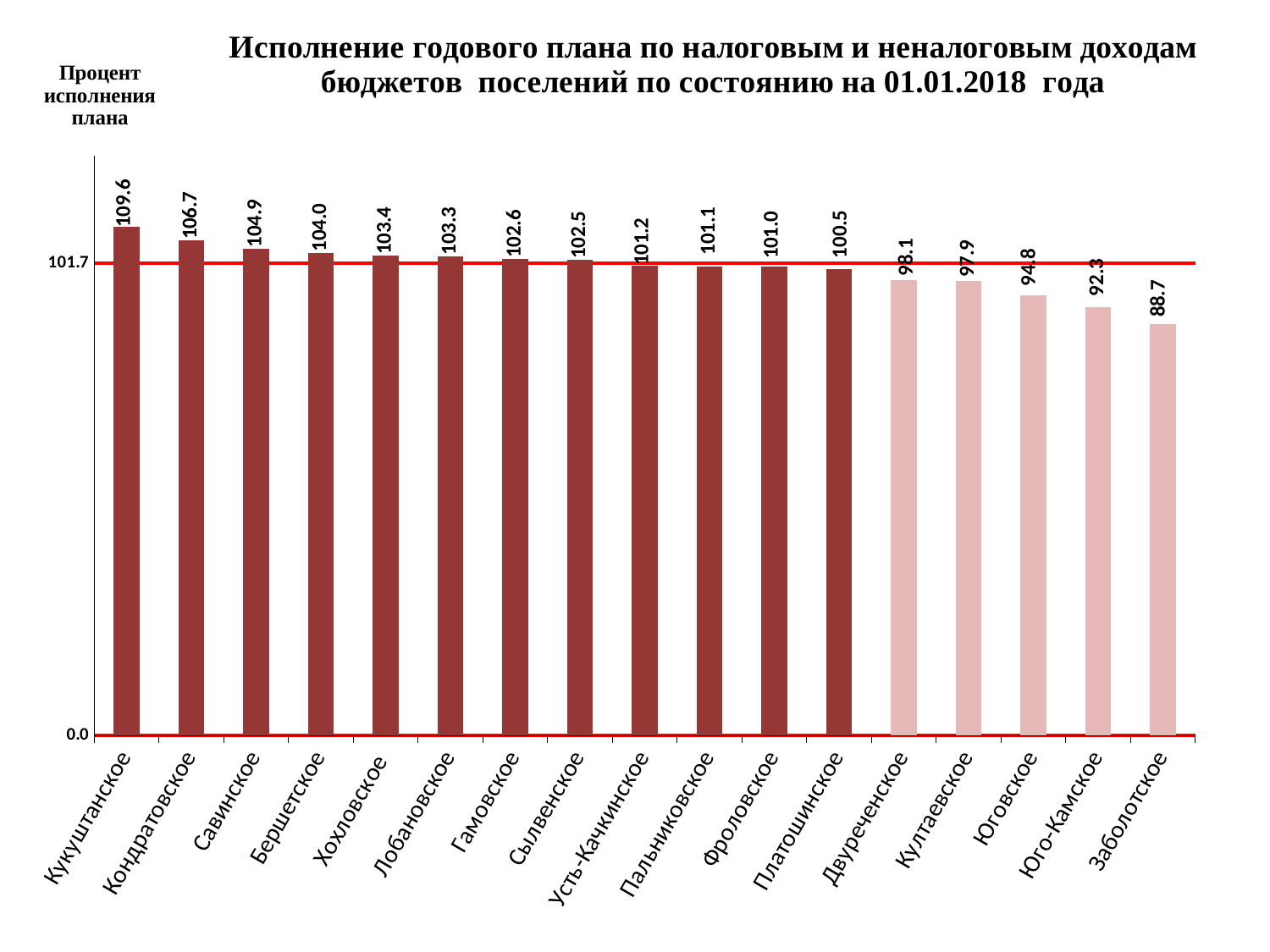

### Chart: Исполнение годового плана по налоговым и неналоговым доходам бюджетов  поселений по состоянию на 01.01.2018  года

| Category |  |
|---|---|
| Кукуштанское | 109.64883838890809 |
| Кондратовское | 106.72337681510191 |
| Савинское | 104.9388610941804 |
| Бершетское | 104.00442161979177 |
| Хохловское  | 103.43098898145404 |
| Лобановское | 103.28172070342676 |
| Гамовское | 102.64007074546274 |
| Сылвенское | 102.47386405612684 |
| Усть-Качкинское | 101.24534482836233 |
| Пальниковское | 101.06025538707104 |
| Фроловское | 101.0128032575315 |
| Платошинское | 100.45879442940704 |
| Двуреченское | 98.1155905819902 |
| Култаевское | 97.92087427714249 |
| Юговское | 94.81109512978325 |
| Юго-Камское | 92.29111559763774 |
| Заболотское | 88.69066987338189 |